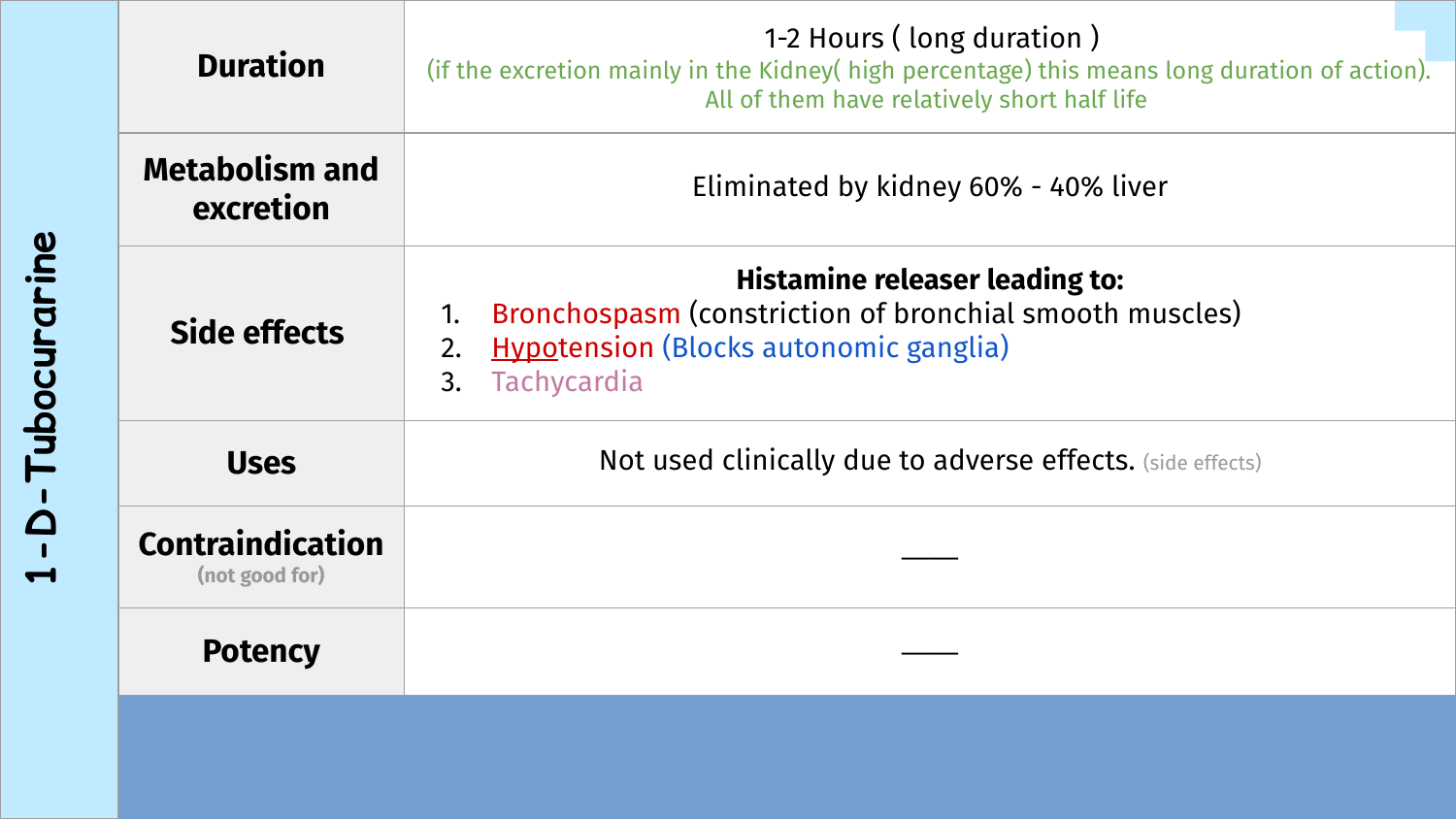

|  | Duration | 1-2 Hours ( long duration ) (if the excretion mainly in the Kidney( high percentage) this means long duration of action). All of them have relatively short half life |
| --- | --- | --- |
|  | Metabolism and excretion | Eliminated by kidney 60% - 40% liver |
|  | Side effects | Histamine releaser leading to: Bronchospasm (constriction of bronchial smooth muscles) Hypotension (Blocks autonomic ganglia) Tachycardia |
|  | Uses | Not used clinically due to adverse effects. (side effects) |
|  | Contraindication (not good for) | —— |
|  | Potency | —— |
|  |  |  |
|  | Notes | More safer derivatives are now available to be used in clinical settings. |
1-D-Tubocurarine